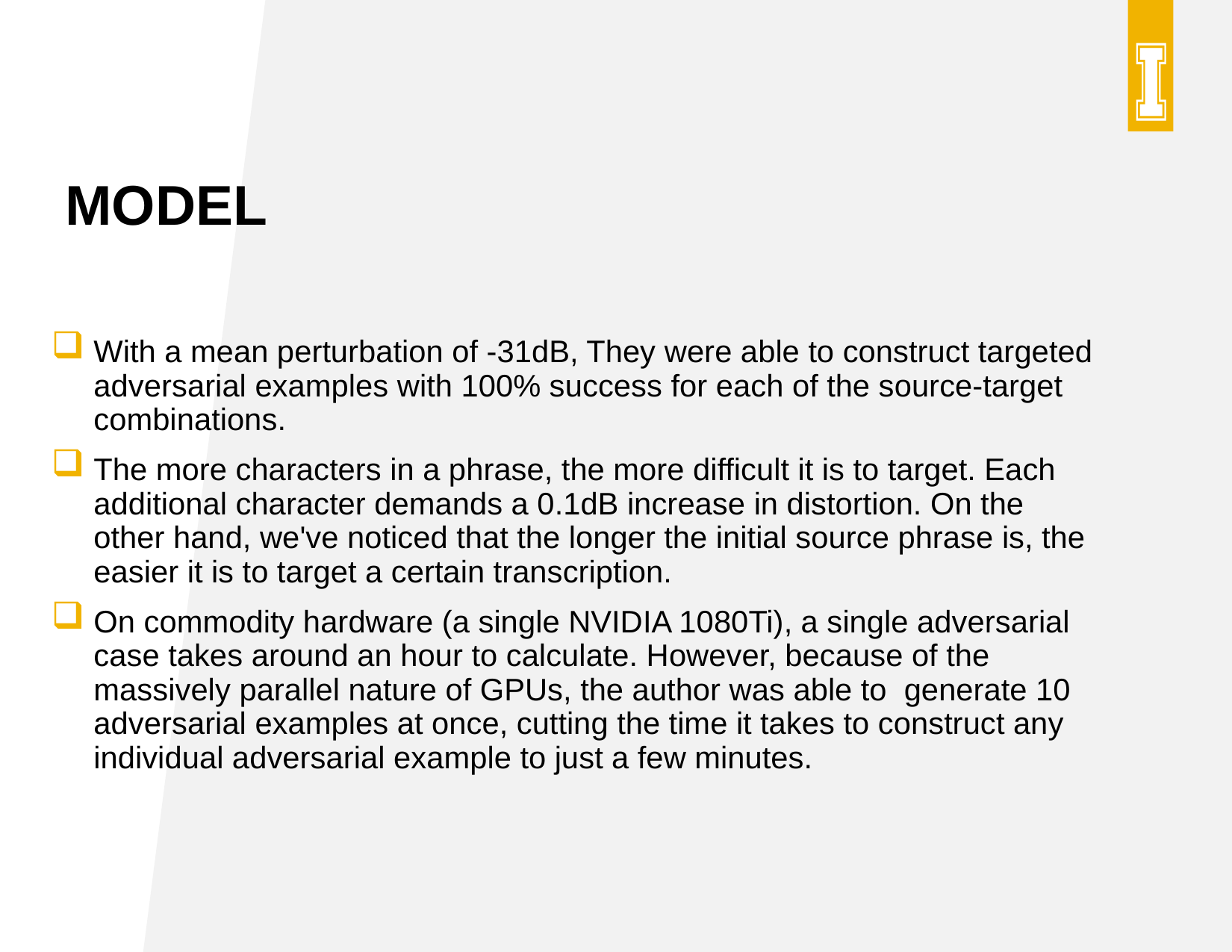

# Model
With a mean perturbation of -31dB, They were able to construct targeted adversarial examples with 100% success for each of the source-target combinations.
The more characters in a phrase, the more difficult it is to target. Each additional character demands a 0.1dB increase in distortion. On the other hand, we've noticed that the longer the initial source phrase is, the easier it is to target a certain transcription.
On commodity hardware (a single NVIDIA 1080Ti), a single adversarial case takes around an hour to calculate. However, because of the massively parallel nature of GPUs, the author was able to  generate 10 adversarial examples at once, cutting the time it takes to construct any individual adversarial example to just a few minutes.